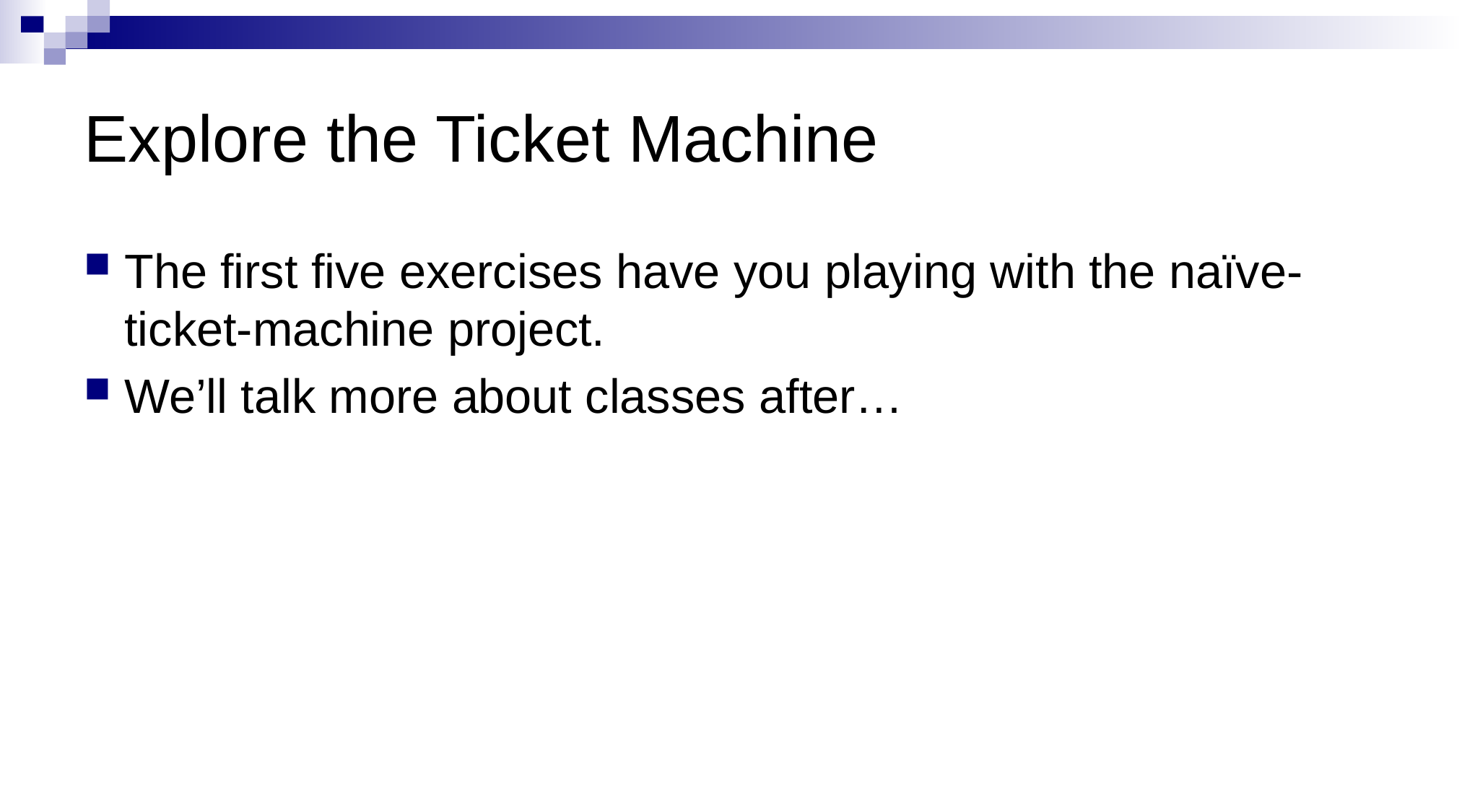

# Explore the Ticket Machine
The first five exercises have you playing with the naïve-ticket-machine project.
We’ll talk more about classes after…